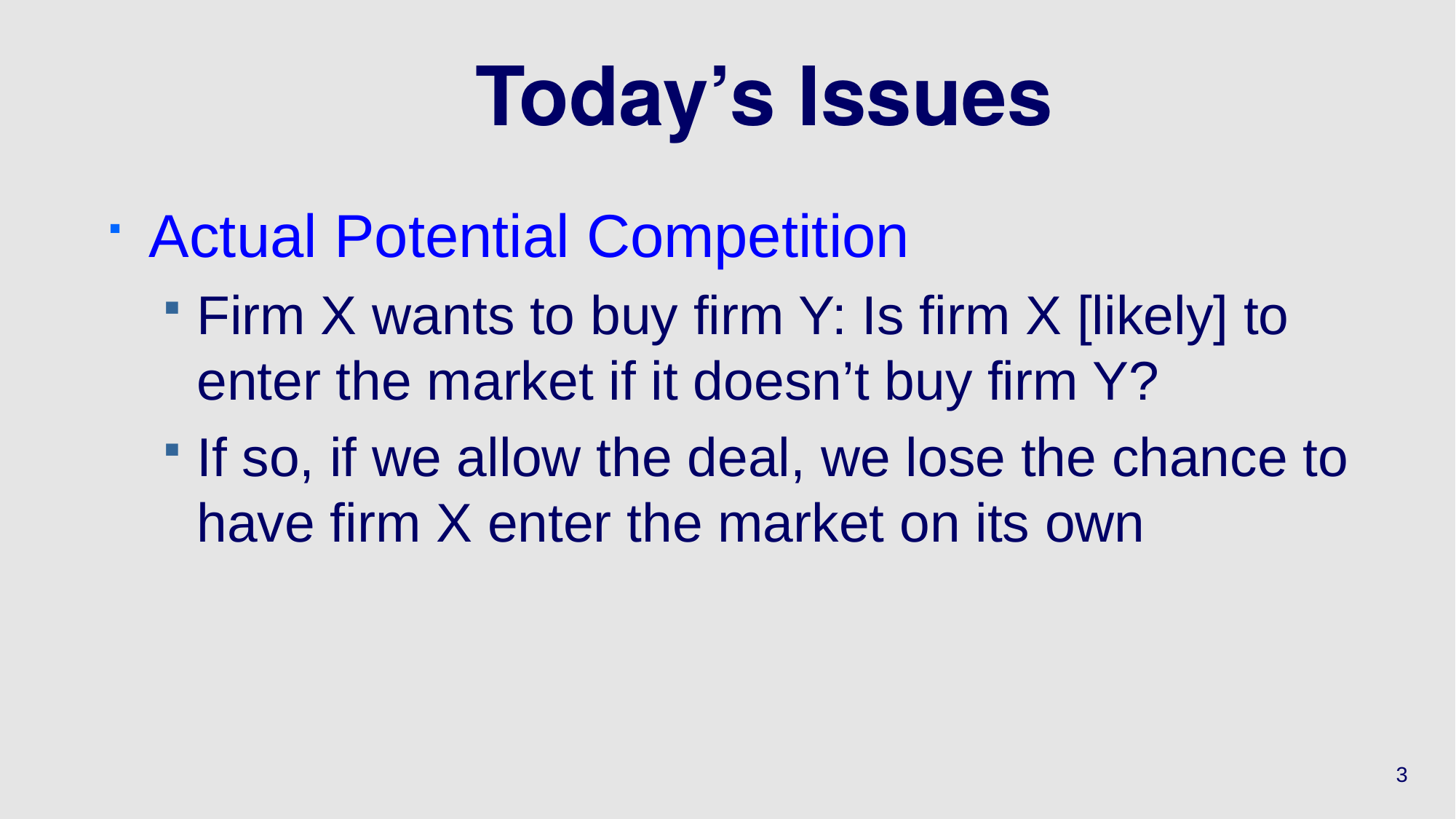

# Today’s Issues
Actual Potential Competition
Firm X wants to buy firm Y: Is firm X [likely] to enter the market if it doesn’t buy firm Y?
If so, if we allow the deal, we lose the chance to have firm X enter the market on its own

3